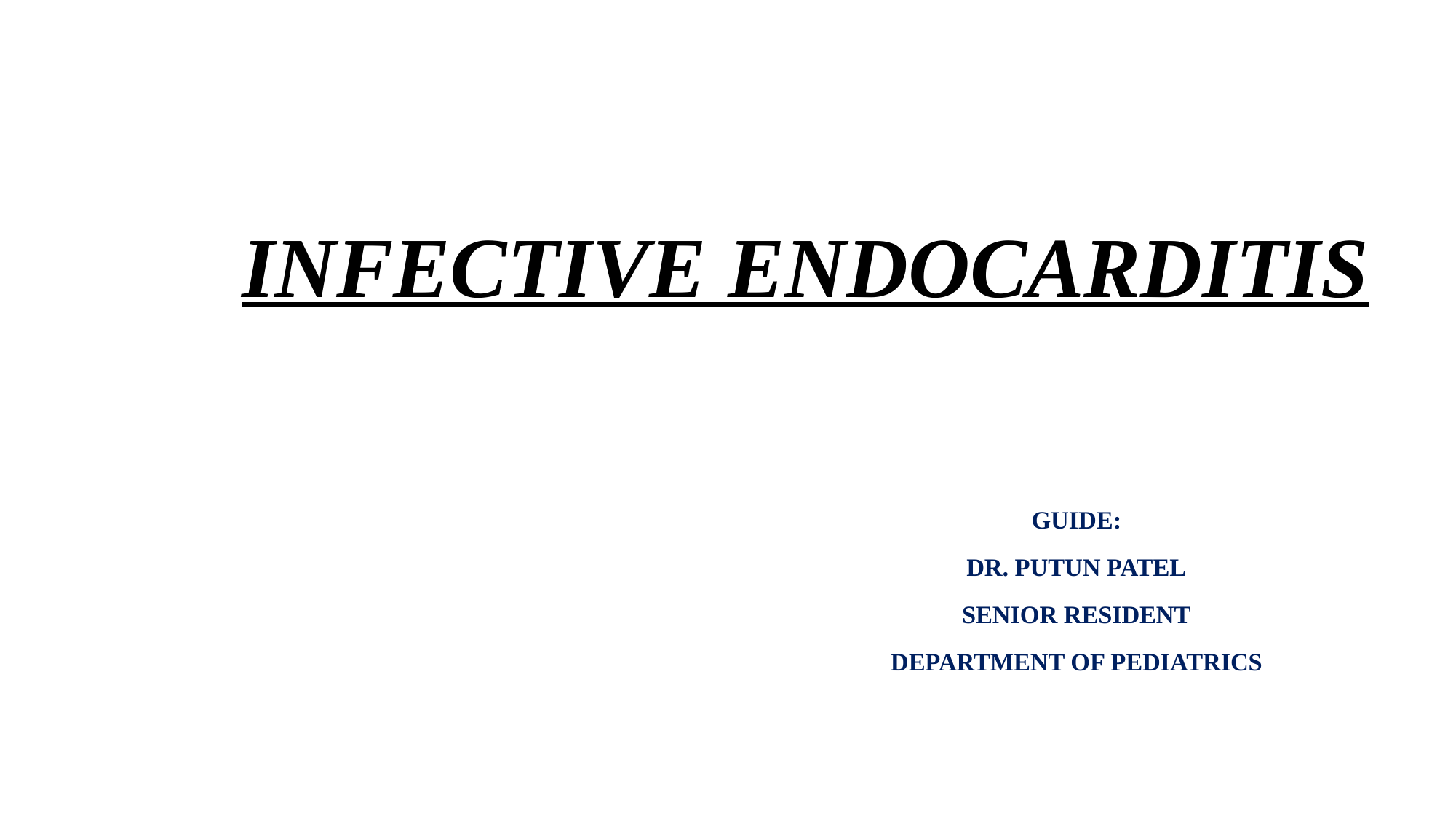

# INFECTIVE ENDOCARDITIS
GUIDE:
Dr. PUTUN PATEL
Senior resident
Department Of Pediatrics